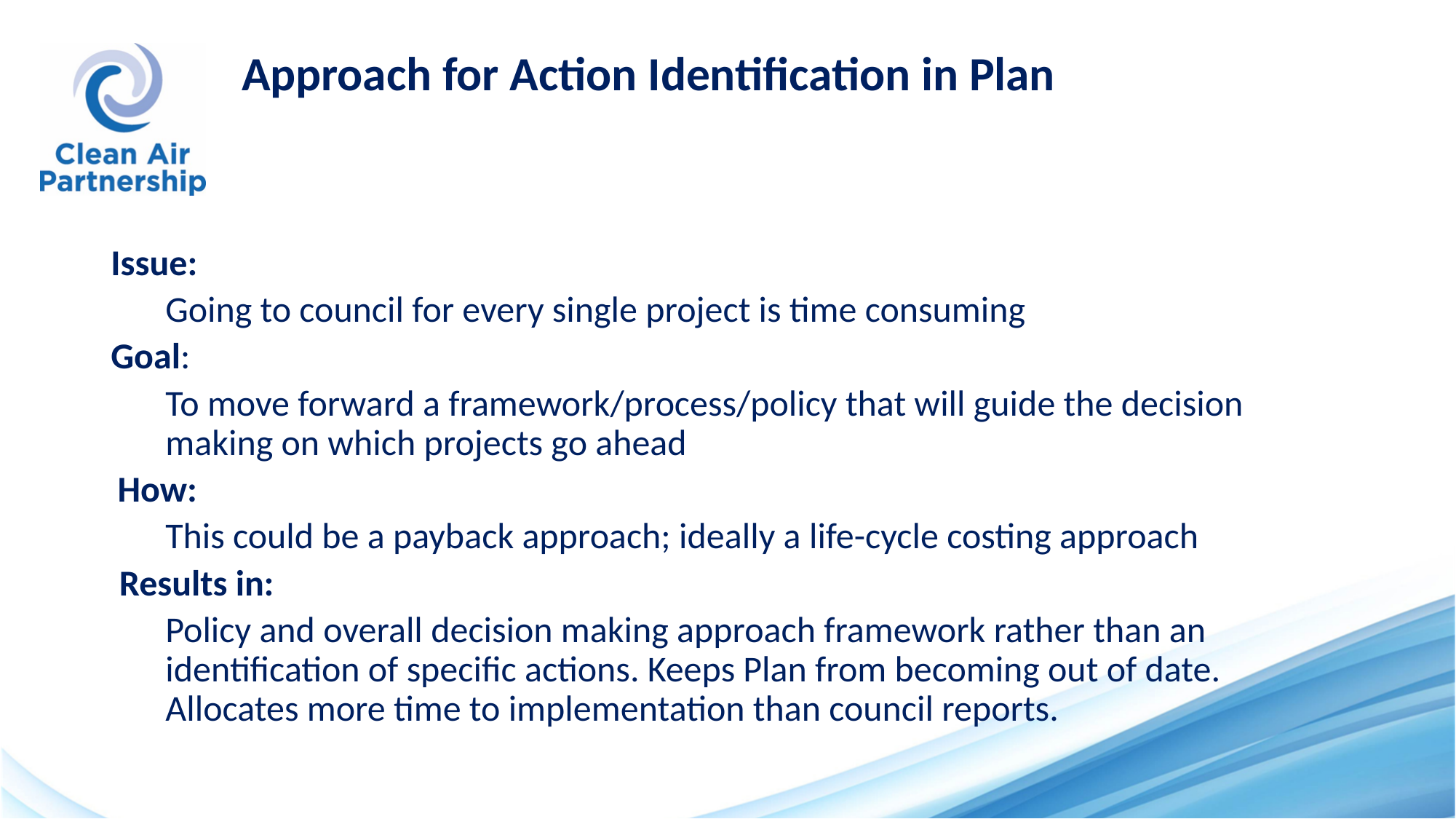

# Approach for Action Identification in Plan

Issue:
Going to council for every single project is time consuming
Goal:
To move forward a framework/process/policy that will guide the decision making on which projects go ahead
How:
This could be a payback approach; ideally a life-cycle costing approach
 Results in:
Policy and overall decision making approach framework rather than an identification of specific actions. Keeps Plan from becoming out of date. Allocates more time to implementation than council reports.